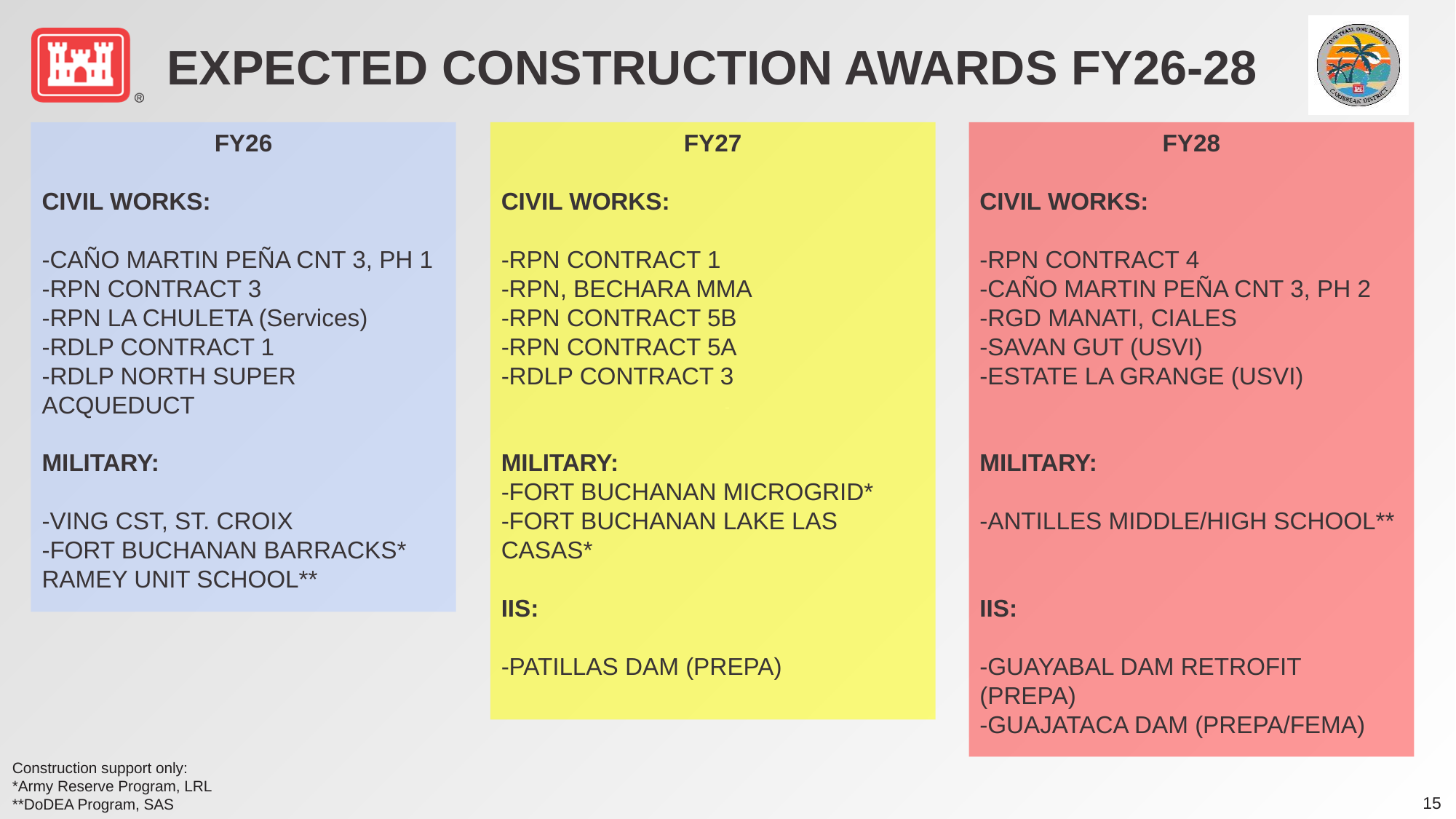

# EXPECTED construction AWARDS FY26-28
FY26

CIVIL WORKS:

-CAÑO MARTIN PEÑA CNT 3, PH 1
-RPN CONTRACT 3
-RPN LA CHULETA (Services)
-RDLP CONTRACT 1
-RDLP NORTH SUPER ACQUEDUCT

MILITARY:

-VING CST, ST. CROIX
-FORT BUCHANAN BARRACKS* RAMEY UNIT SCHOOL**

FY27

CIVIL WORKS:

-RPN CONTRACT 1
-RPN, BECHARA MMA
-RPN CONTRACT 5B
-RPN CONTRACT 5A
-RDLP CONTRACT 3

MILITARY:
-FORT BUCHANAN MICROGRID*
-FORT BUCHANAN LAKE LAS CASAS*

IIS:

-PATILLAS DAM (PREPA)

FY28

CIVIL WORKS:

-RPN CONTRACT 4
-CAÑO MARTIN PEÑA CNT 3, PH 2
-RGD MANATI, CIALES
-SAVAN GUT (USVI)
-ESTATE LA GRANGE (USVI)

MILITARY:

-ANTILLES MIDDLE/HIGH SCHOOL**

IIS:

-GUAYABAL DAM RETROFIT (PREPA)
-GUAJATACA DAM (PREPA/FEMA)

Construction support only:
*Army Reserve Program, LRL
**DoDEA Program, SAS